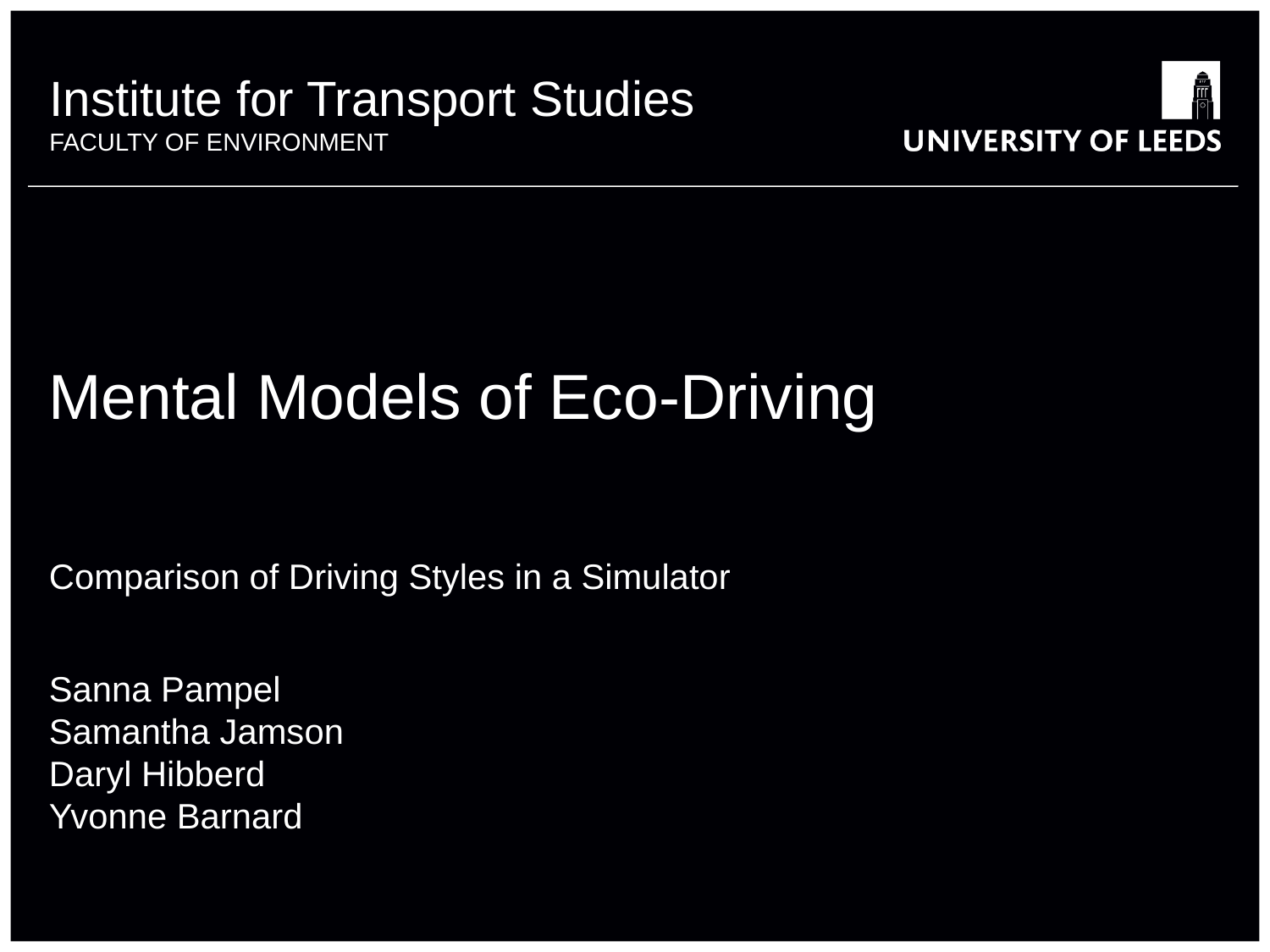

Institute for Transport Studies
FACULTY OF ENVIRONMENT
# Mental Models of Eco-Driving
Comparison of Driving Styles in a Simulator

Sanna Pampel
Samantha Jamson
Daryl Hibberd
Yvonne Barnard